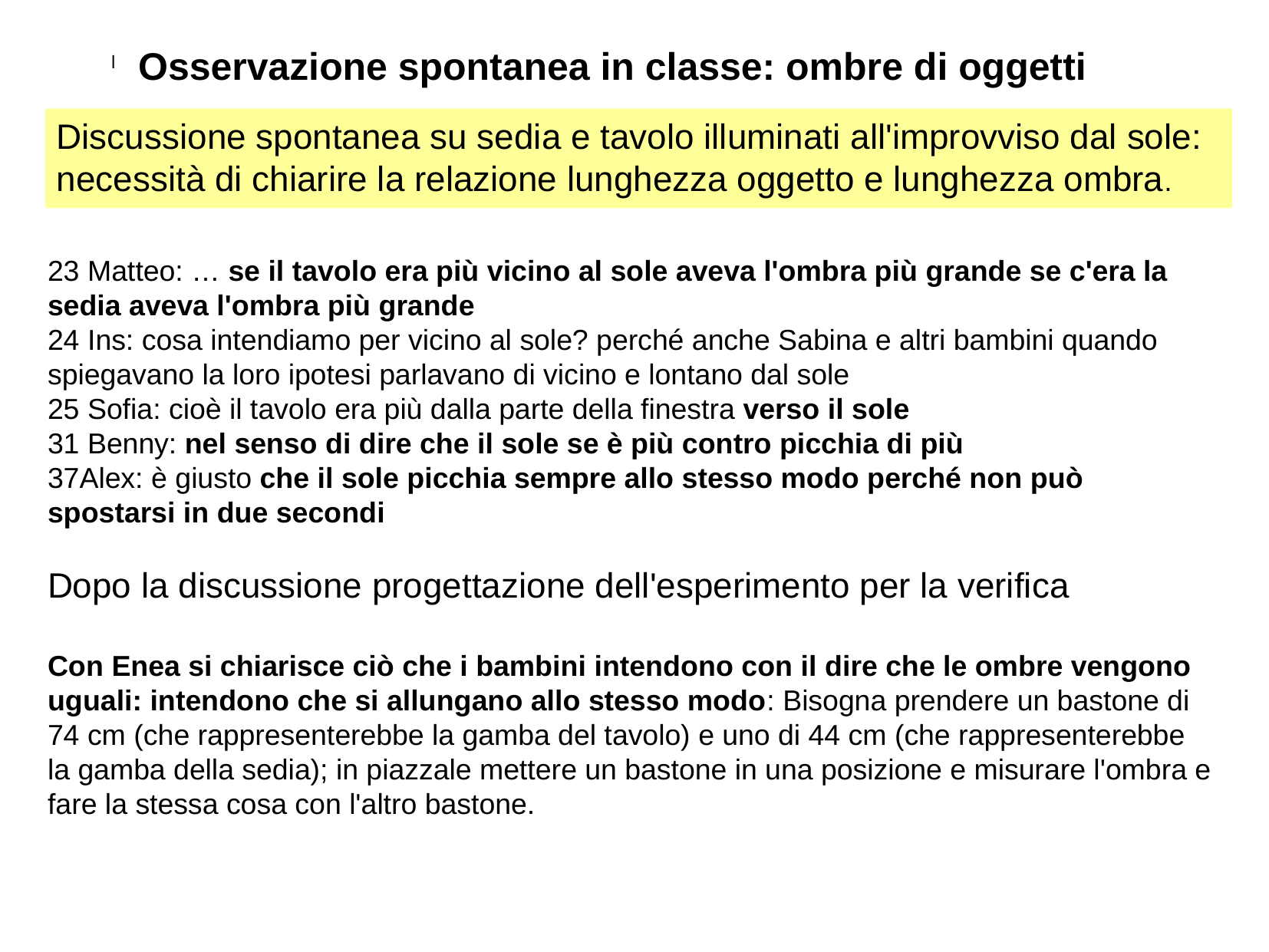

Osservazione spontanea in classe: ombre di oggetti
Discussione spontanea su sedia e tavolo illuminati all'improvviso dal sole: necessità di chiarire la relazione lunghezza oggetto e lunghezza ombra.
23 Matteo: … se il tavolo era più vicino al sole aveva l'ombra più grande se c'era la sedia aveva l'ombra più grande
24 Ins: cosa intendiamo per vicino al sole? perché anche Sabina e altri bambini quando spiegavano la loro ipotesi parlavano di vicino e lontano dal sole
25 Sofia: cioè il tavolo era più dalla parte della finestra verso il sole
31 Benny: nel senso di dire che il sole se è più contro picchia di più
37Alex: è giusto che il sole picchia sempre allo stesso modo perché non può spostarsi in due secondi

Dopo la discussione progettazione dell'esperimento per la verifica

Con Enea si chiarisce ciò che i bambini intendono con il dire che le ombre vengono uguali: intendono che si allungano allo stesso modo: Bisogna prendere un bastone di 74 cm (che rappresenterebbe la gamba del tavolo) e uno di 44 cm (che rappresenterebbe la gamba della sedia); in piazzale mettere un bastone in una posizione e misurare l'ombra e fare la stessa cosa con l'altro bastone.